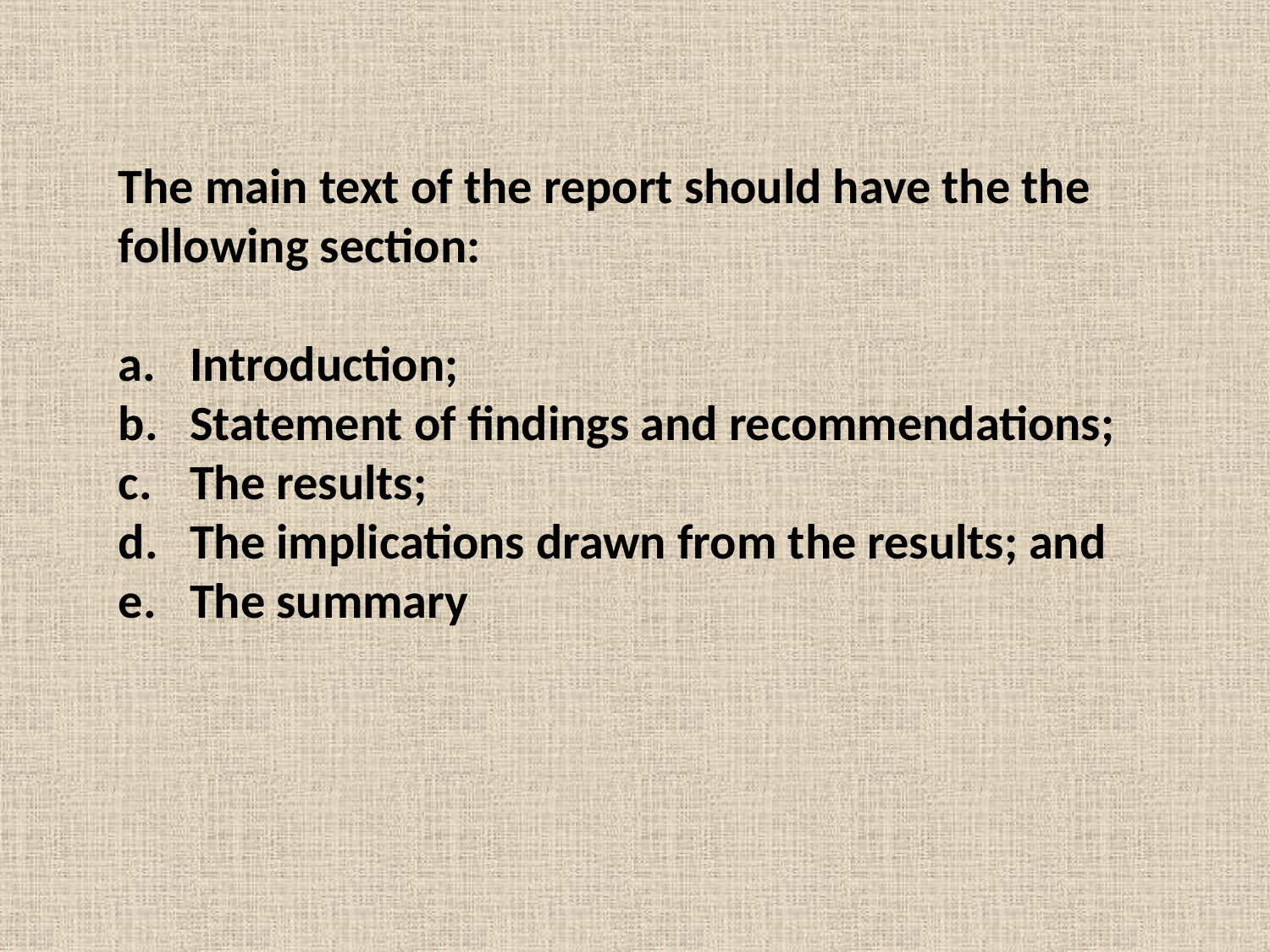

The main text of the report should have the the following section:

Introduction;
Statement of findings and recommendations;
The results;
The implications drawn from the results; and
The summary